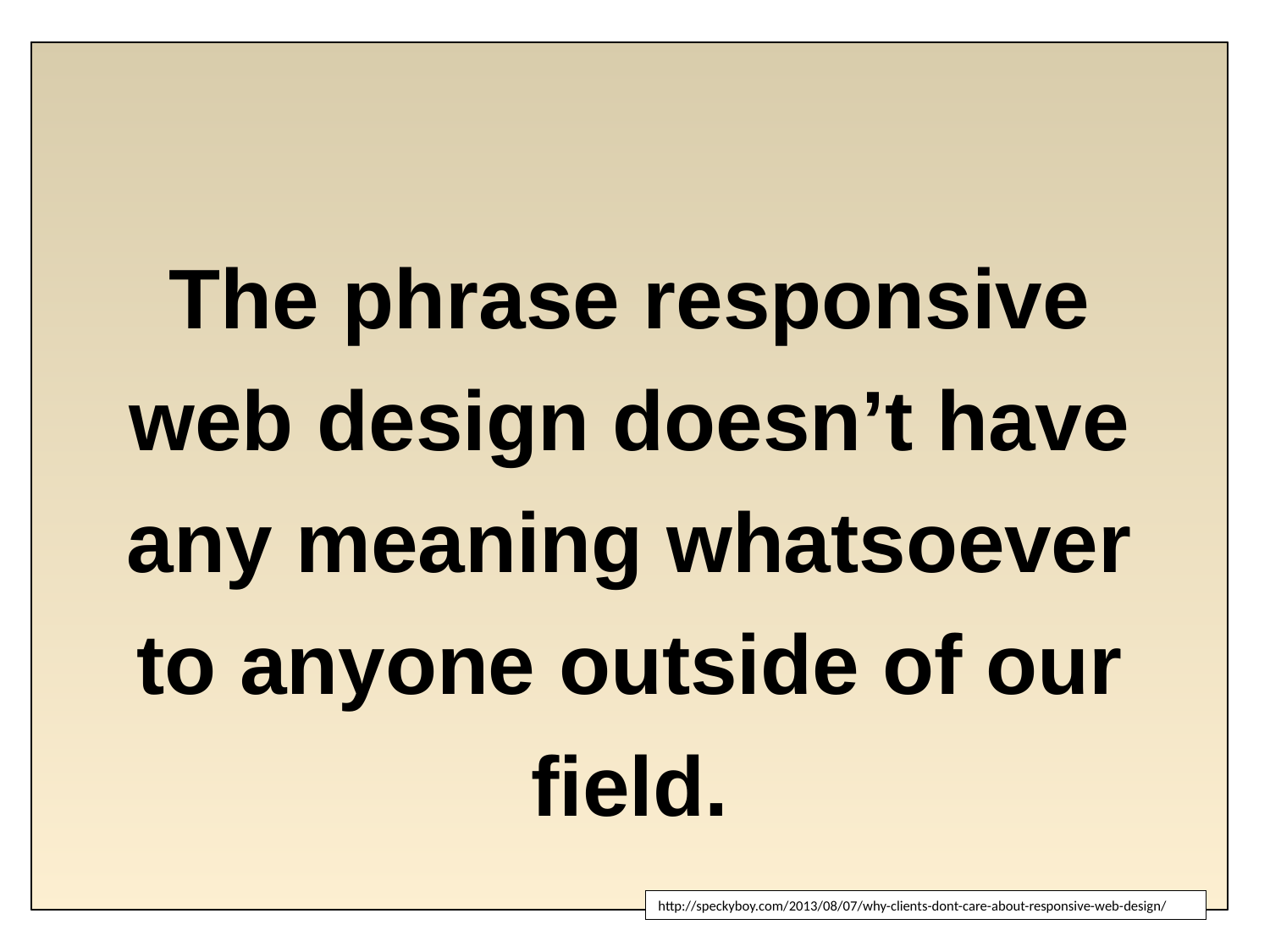

The phrase responsive web design doesn’t have any meaning whatsoever to anyone outside of our field.
http://speckyboy.com/2013/08/07/why-clients-dont-care-about-responsive-web-design/